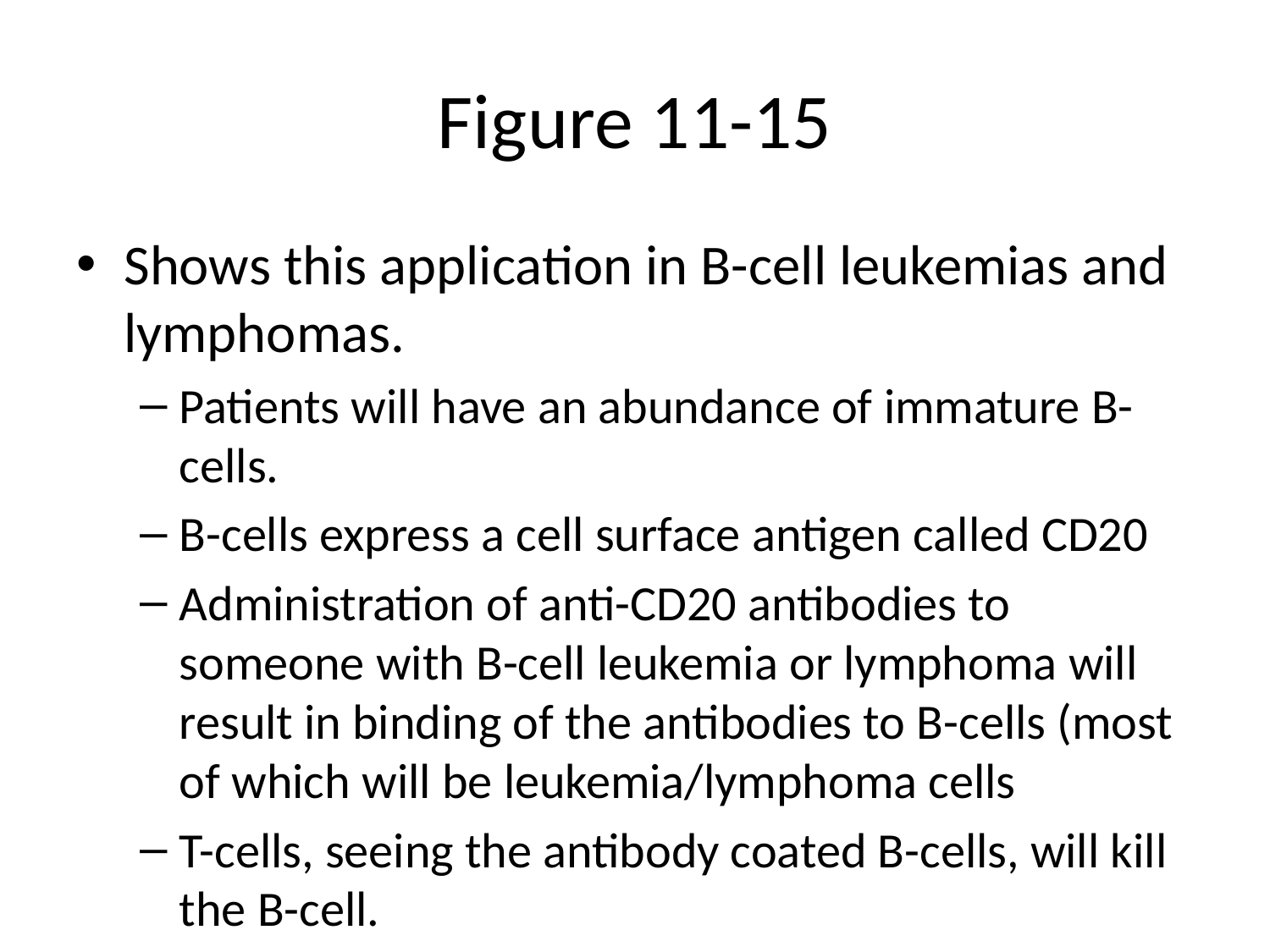

# Figure 11-15
Shows this application in B-cell leukemias and lymphomas.
Patients will have an abundance of immature B-cells.
B-cells express a cell surface antigen called CD20
Administration of anti-CD20 antibodies to someone with B-cell leukemia or lymphoma will result in binding of the antibodies to B-cells (most of which will be leukemia/lymphoma cells
T-cells, seeing the antibody coated B-cells, will kill the B-cell.